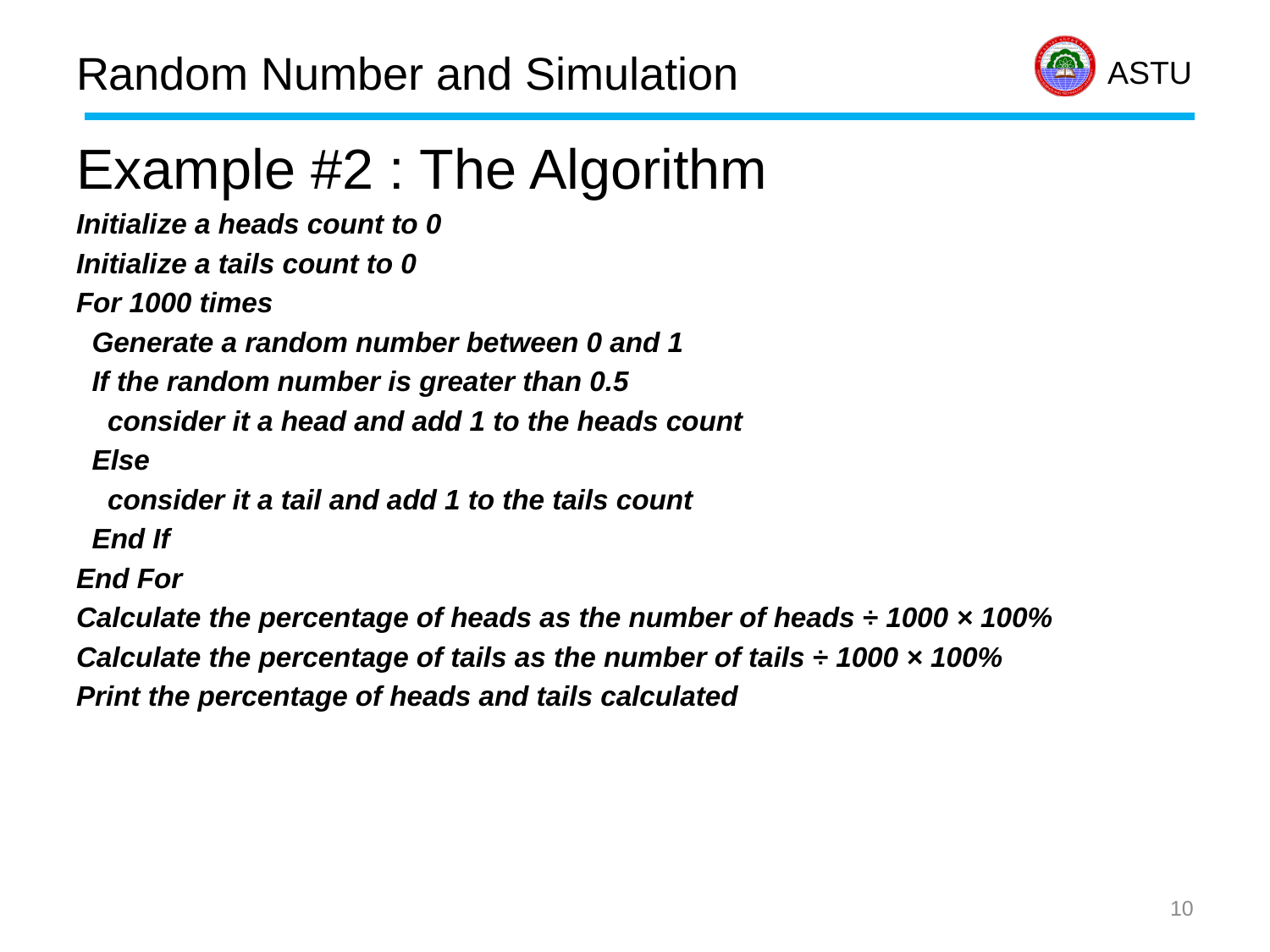

# Random Number and Simulation
Example #2 : The Algorithm
Initialize a heads count to 0
Initialize a tails count to 0
For 1000 times
  Generate a random number between 0 and 1
  If the random number is greater than 0.5
    consider it a head and add 1 to the heads count
  Else
    consider it a tail and add 1 to the tails count
  End If
End For
Calculate the percentage of heads as the number of heads ÷ 1000 × 100%
Calculate the percentage of tails as the number of tails ÷ 1000 × 100%
Print the percentage of heads and tails calculated
10